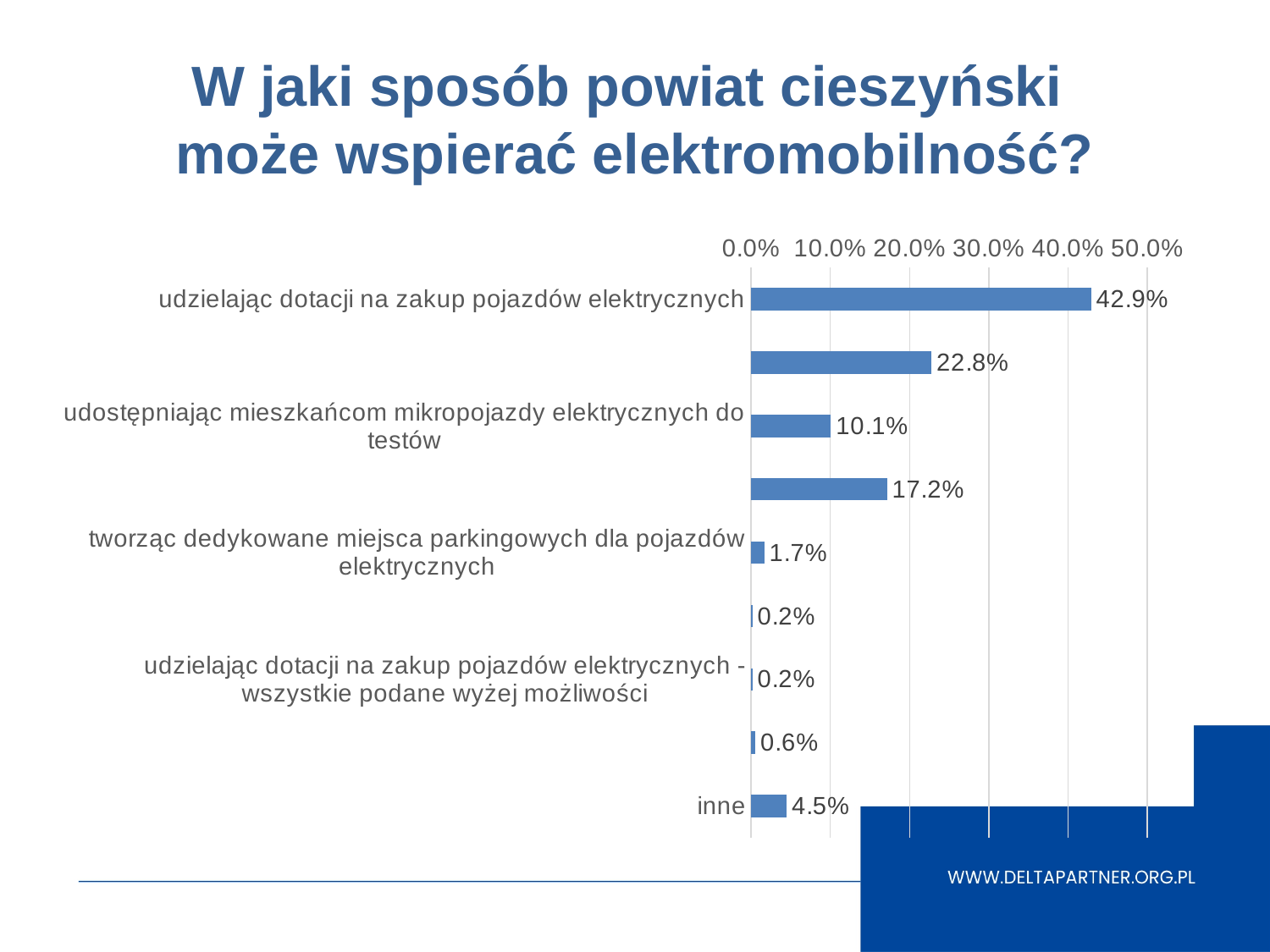

#
W jaki sposób powiat cieszyński
może wspierać elektromobilność?

### Chart

| Category |  |
|---|---|
| udzielając dotacji na zakup pojazdów elektrycznych | 0.4291044776119403 |
| wymieniając tabor autobusowy na pojazdy z napędem elektrycznym | 0.22761194029850745 |
| udostępniając mieszkańcom mikropojazdy elektrycznych do testów | 0.10074626865671642 |
| tworząc stację ładowania pojazdów elektrycznych | 0.17164179104477612 |
| tworząc dedykowane miejsca parkingowych dla pojazdów elektrycznych | 0.016791044776119403 |
| udzielając dotacji na zakup pojazdów elektrycznych - ludzi nie stac na zakup samochodów elektrycznych, jest problem z zasilaniem | 0.0018656716417910447 |
| udzielając dotacji na zakup pojazdów elektrycznych - wszystkie podane wyżej możliwości | 0.0018656716417910447 |
| organizując dni elektromobilności | 0.005597014925373134 |
| inne | 0.04477611940298507 |